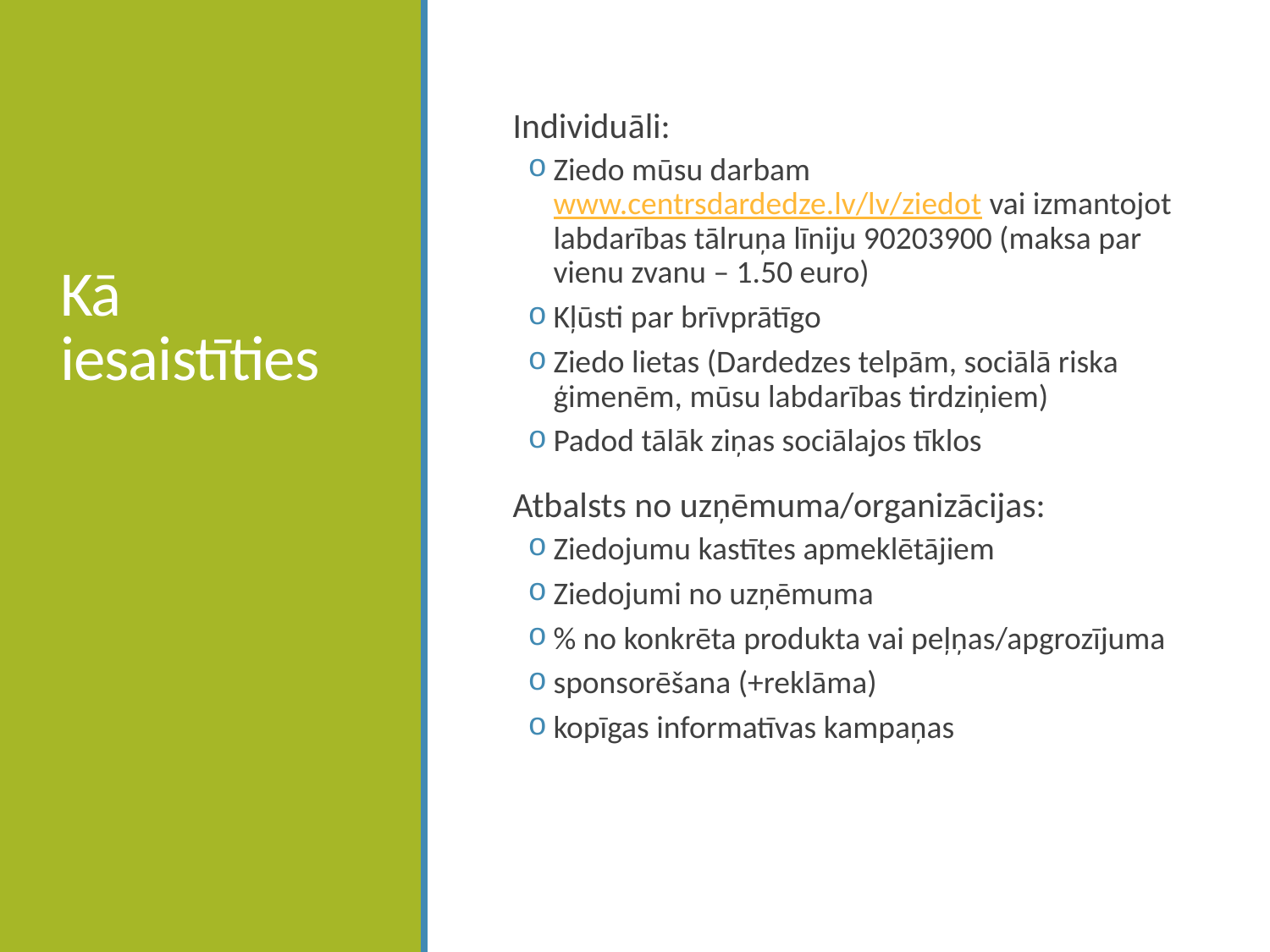

# Kā iesaistīties
Individuāli:
Ziedo mūsu darbam www.centrsdardedze.lv/lv/ziedot vai izmantojot labdarības tālruņa līniju 90203900 (maksa par vienu zvanu – 1.50 euro)
Kļūsti par brīvprātīgo
Ziedo lietas (Dardedzes telpām, sociālā riska ģimenēm, mūsu labdarības tirdziņiem)
Padod tālāk ziņas sociālajos tīklos
Atbalsts no uzņēmuma/organizācijas:
Ziedojumu kastītes apmeklētājiem
Ziedojumi no uzņēmuma
% no konkrēta produkta vai peļņas/apgrozījuma
sponsorēšana (+reklāma)
kopīgas informatīvas kampaņas